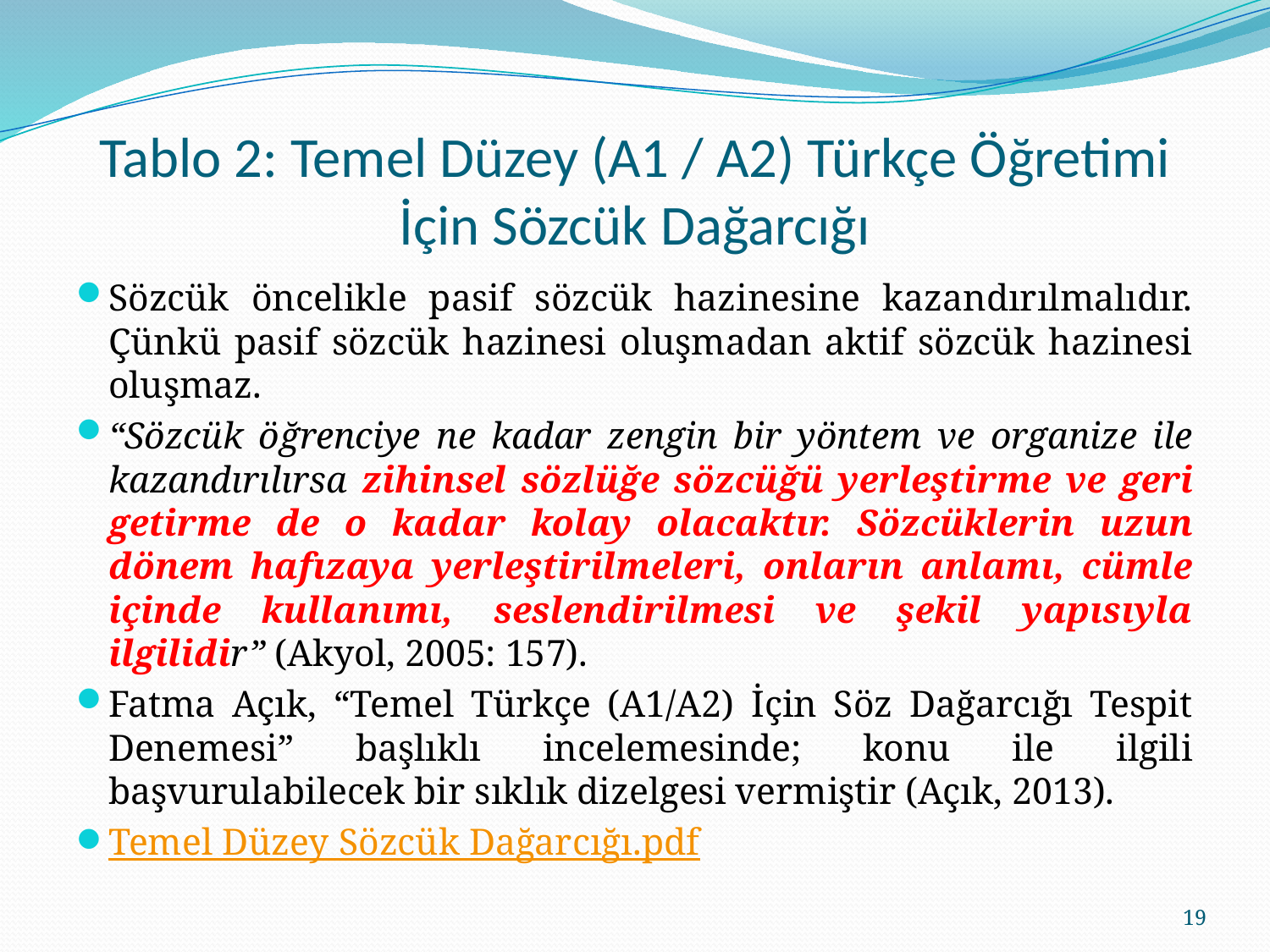

# Tablo 2: Temel Düzey (A1 / A2) Türkçe Öğretimi İçin Sözcük Dağarcığı
Sözcük öncelikle pasif sözcük hazinesine kazandırılmalıdır. Çünkü pasif sözcük hazinesi oluşmadan aktif sözcük hazinesi oluşmaz.
“Sözcük öğrenciye ne kadar zengin bir yöntem ve organize ile kazandırılırsa zihinsel sözlüğe sözcüğü yerleştirme ve geri getirme de o kadar kolay olacaktır. Sözcüklerin uzun dönem hafızaya yerleştirilmeleri, onların anlamı, cümle içinde kullanımı, seslendirilmesi ve şekil yapısıyla ilgilidir” (Akyol, 2005: 157).
Fatma Açık, “Temel Türkçe (A1/A2) İçin Söz Dağarcığı Tespit Denemesi” başlıklı incelemesinde; konu ile ilgili başvurulabilecek bir sıklık dizelgesi vermiştir (Açık, 2013).
Temel Düzey Sözcük Dağarcığı.pdf
19